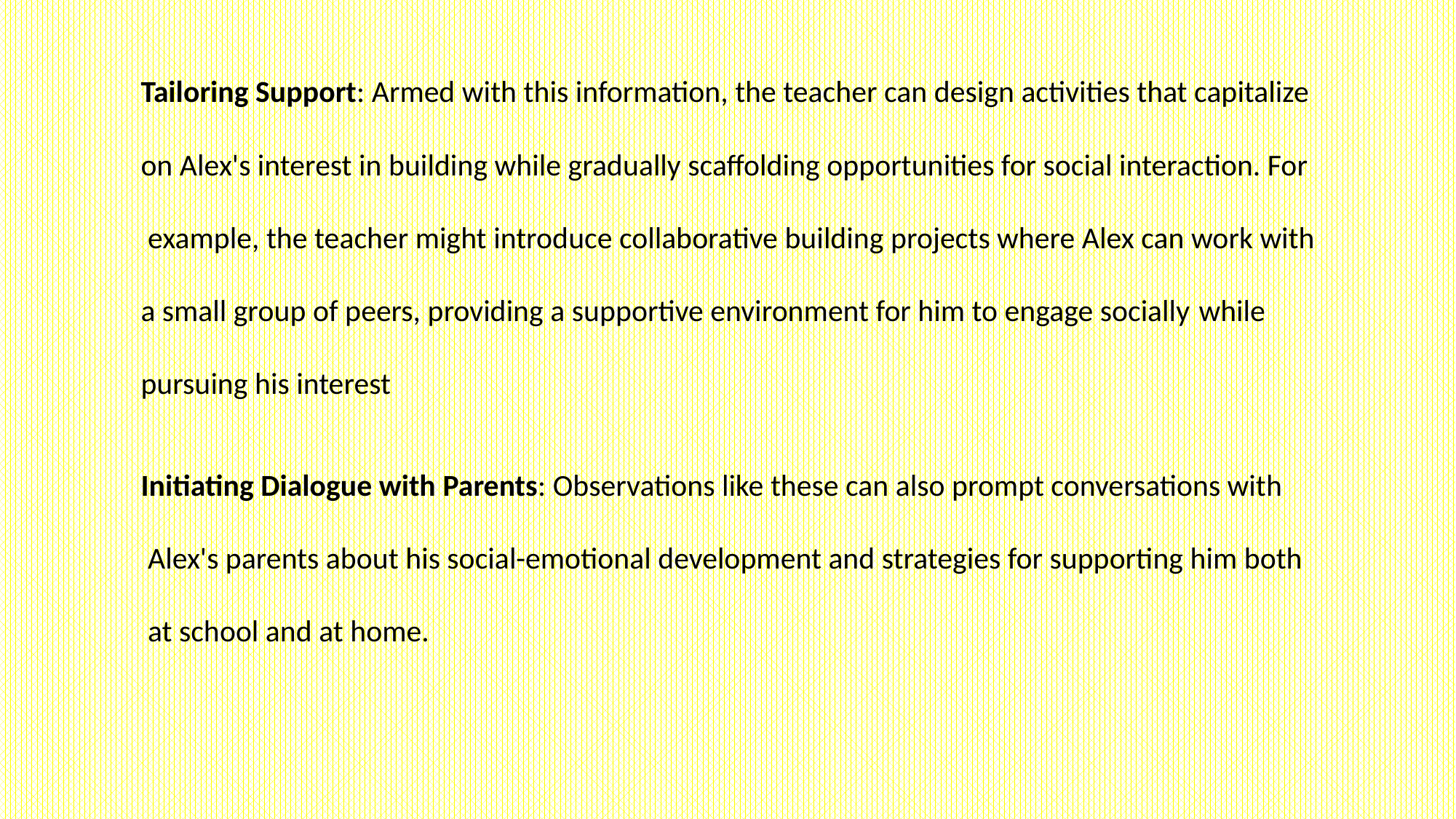

Tailoring Support: Armed with this information, the teacher can design activities that capitalize

on Alex's interest in building while gradually scaffolding opportunities for social interaction. For

 example, the teacher might introduce collaborative building projects where Alex can work with

a small group of peers, providing a supportive environment for him to engage socially while

pursuing his interest
Initiating Dialogue with Parents: Observations like these can also prompt conversations with

 Alex's parents about his social-emotional development and strategies for supporting him both

 at school and at home.